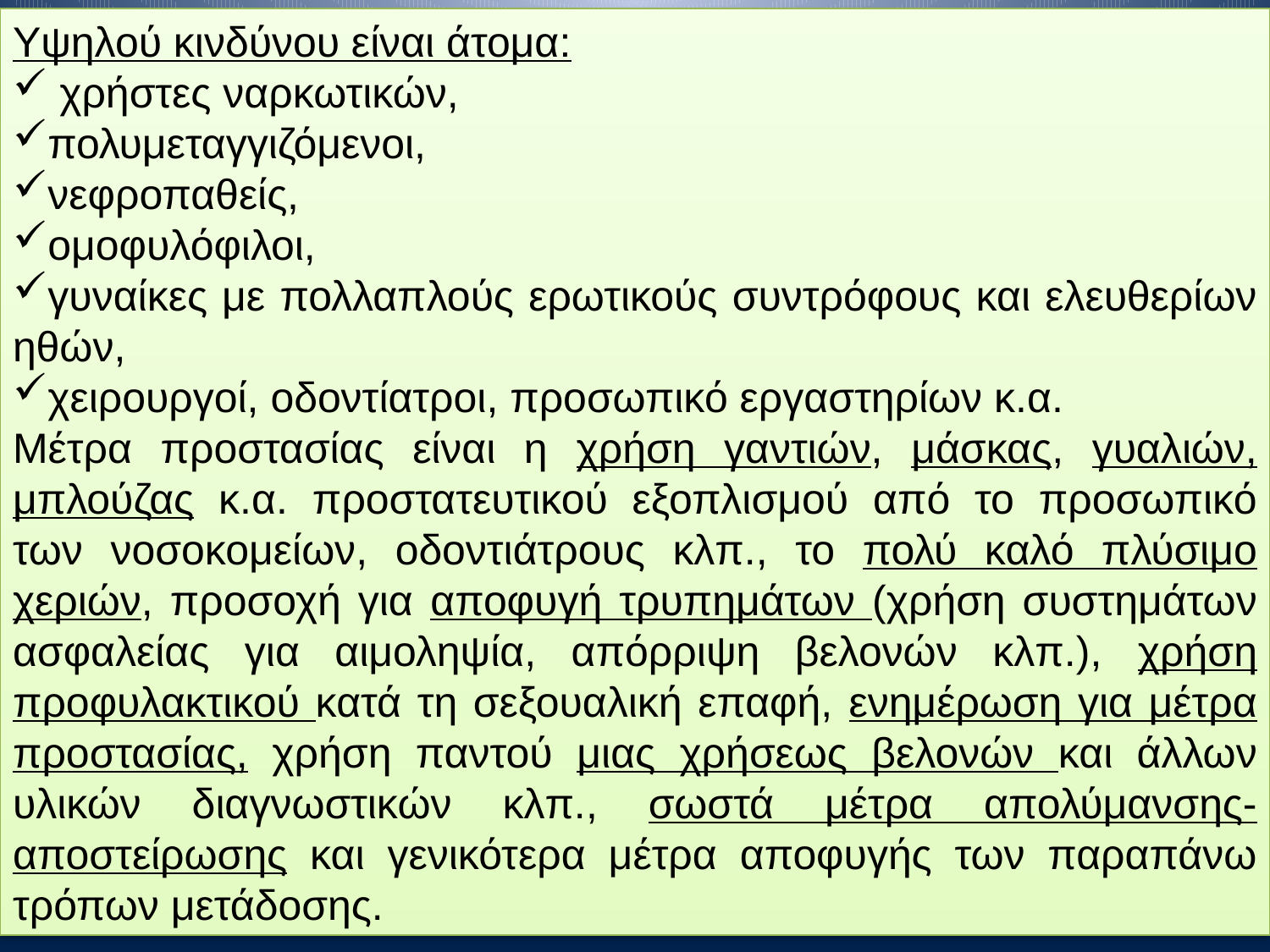

Υψηλού κινδύνου είναι άτομα:
 χρήστες ναρκωτικών,
πολυμεταγγιζόμενοι,
νεφροπαθείς,
ομοφυλόφιλοι,
γυναίκες με πολλαπλούς ερωτικούς συντρόφους και ελευθερίων ηθών,
χειρουργοί, οδοντίατροι, προσωπικό εργαστηρίων κ.α.
Μέτρα προστασίας είναι η χρήση γαντιών, μάσκας, γυαλιών, μπλούζας κ.α. προστατευτικού εξοπλισμού από το προσωπικό των νοσοκομείων, οδοντιάτρους κλπ., το πολύ καλό πλύσιμο χεριών, προσοχή για αποφυγή τρυπημάτων (χρήση συστημάτων ασφαλείας για αιμοληψία, απόρριψη βελονών κλπ.), χρήση προφυλακτικού κατά τη σεξουαλική επαφή, ενημέρωση για μέτρα προστασίας, χρήση παντού μιας χρήσεως βελονών και άλλων υλικών διαγνωστικών κλπ., σωστά μέτρα απολύμανσης-αποστείρωσης και γενικότερα μέτρα αποφυγής των παραπάνω τρόπων μετάδοσης.